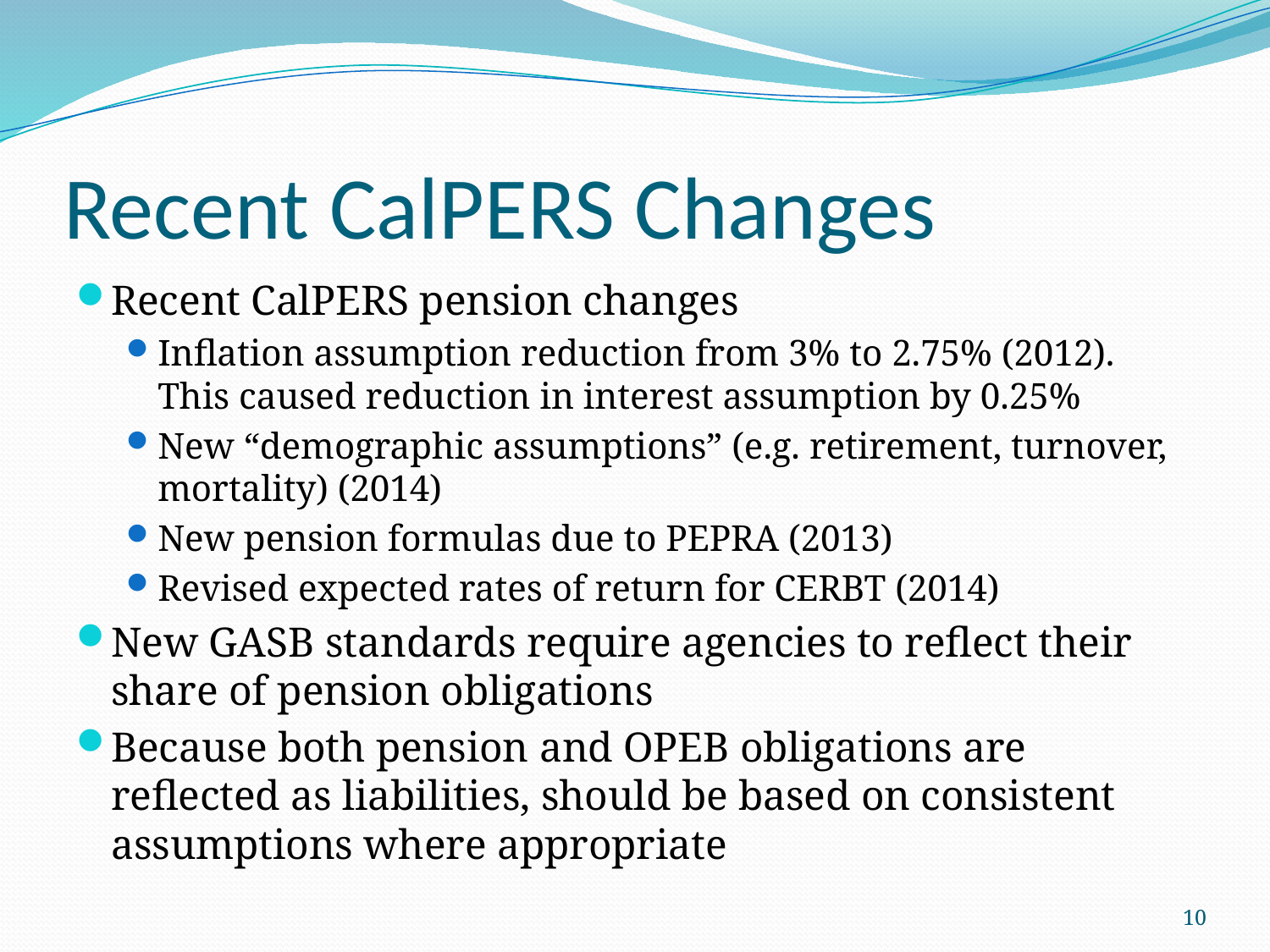

# Recent CalPERS Changes
Recent CalPERS pension changes
Inflation assumption reduction from 3% to 2.75% (2012). This caused reduction in interest assumption by 0.25%
New “demographic assumptions” (e.g. retirement, turnover, mortality) (2014)
New pension formulas due to PEPRA (2013)
Revised expected rates of return for CERBT (2014)
New GASB standards require agencies to reflect their share of pension obligations
Because both pension and OPEB obligations are reflected as liabilities, should be based on consistent assumptions where appropriate
10